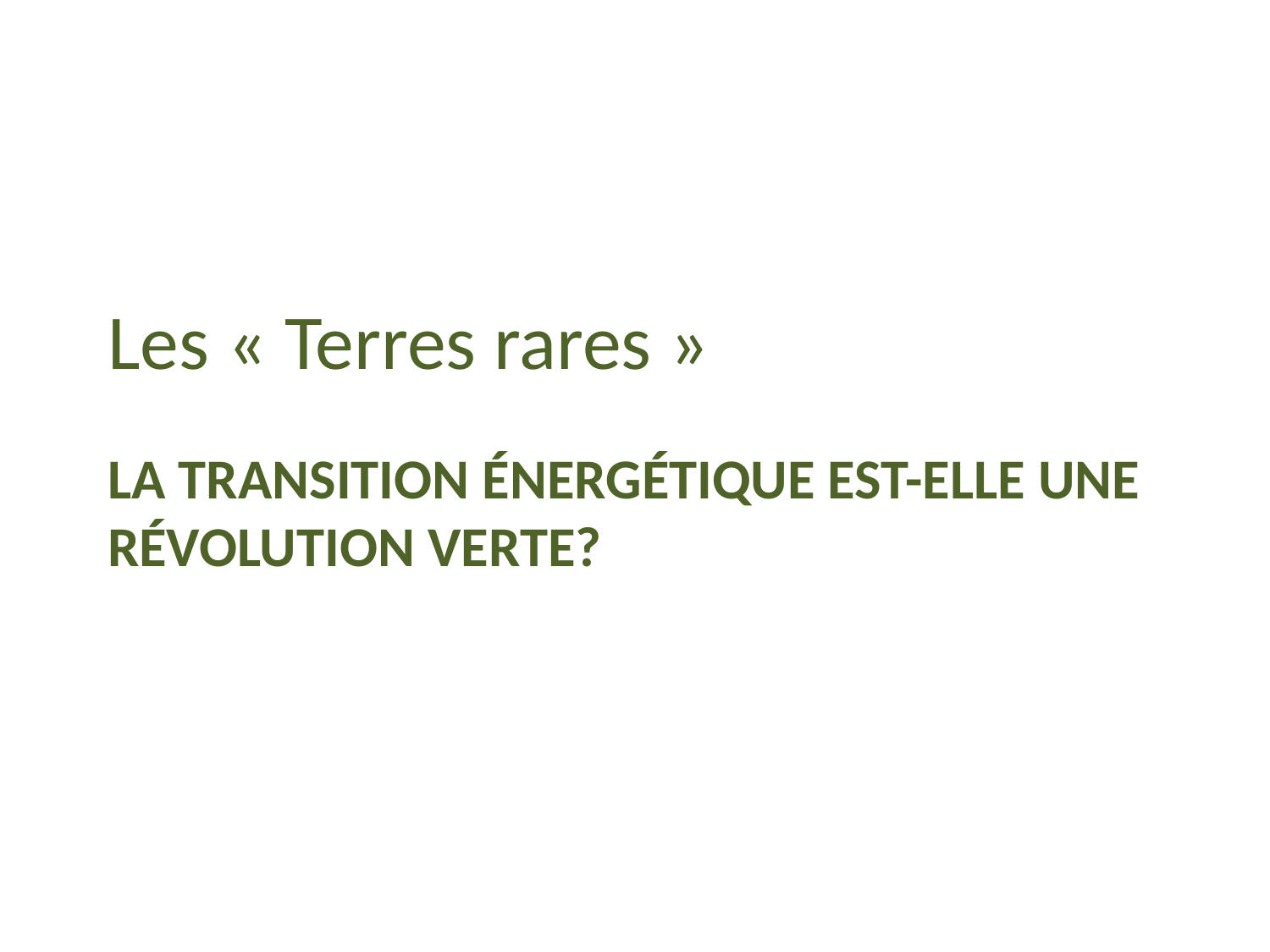

# Les « Terres rares »
LA TRANSITION ÉNERGÉTIQUE EST-ELLE UNE RÉVOLUTION VERTE?